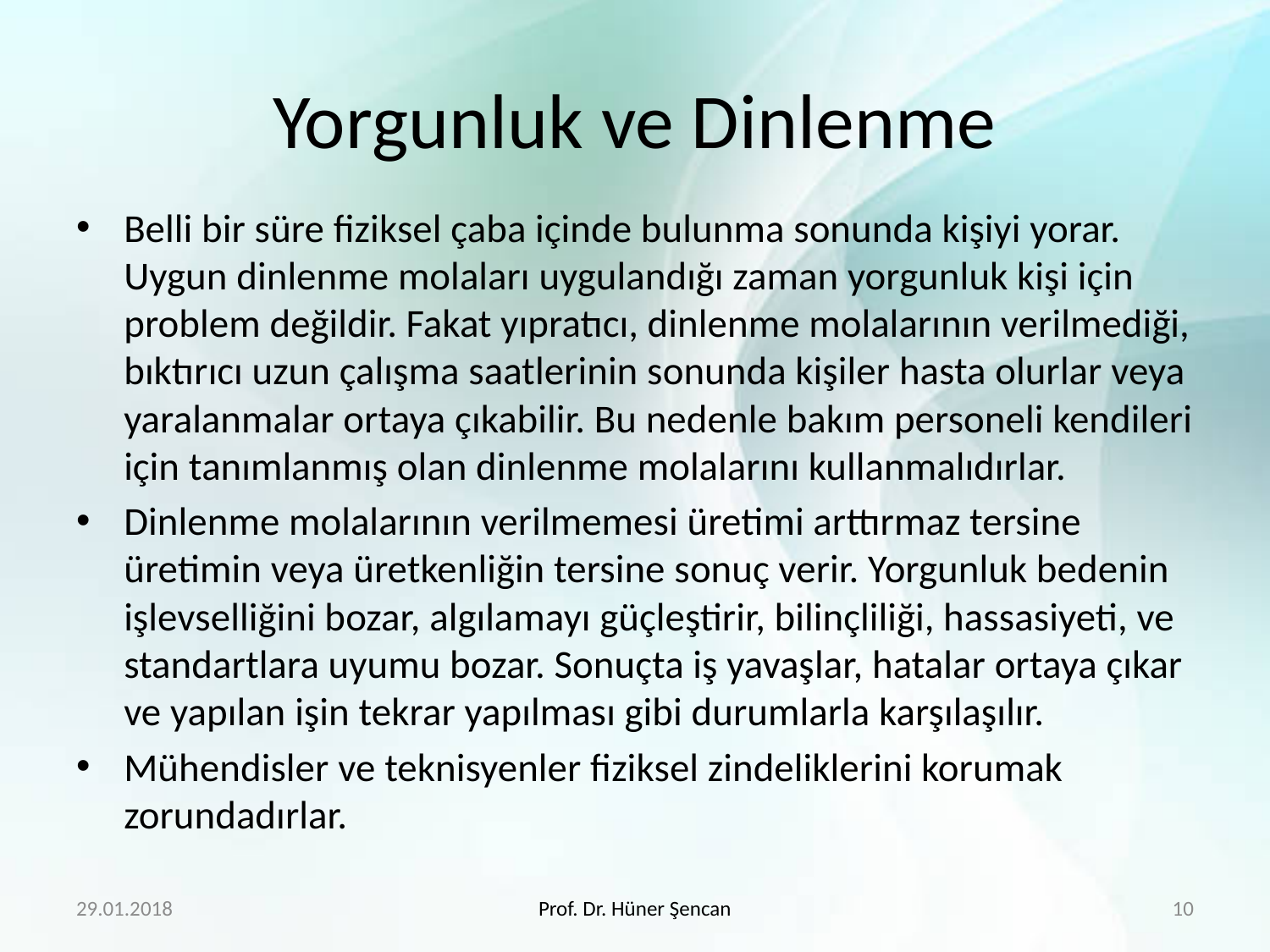

# Yorgunluk ve Dinlenme
Belli bir süre fiziksel çaba içinde bulunma sonunda kişiyi yorar. Uygun dinlenme molaları uygulandığı zaman yorgunluk kişi için problem değildir. Fakat yıpratıcı, dinlenme molalarının verilmediği, bıktırıcı uzun çalışma saatlerinin sonunda kişiler hasta olurlar veya yaralanmalar ortaya çıkabilir. Bu nedenle bakım personeli kendileri için tanımlanmış olan dinlenme molalarını kullanmalıdırlar.
Dinlenme molalarının verilmemesi üretimi arttırmaz tersine üretimin veya üretkenliğin tersine sonuç verir. Yorgunluk bedenin işlevselliğini bozar, algılamayı güçleştirir, bilinçliliği, hassasiyeti, ve standartlara uyumu bozar. Sonuçta iş yavaşlar, hatalar ortaya çıkar ve yapılan işin tekrar yapılması gibi durumlarla karşılaşılır.
Mühendisler ve teknisyenler fiziksel zindeliklerini korumak zorundadırlar.
29.01.2018
Prof. Dr. Hüner Şencan
10